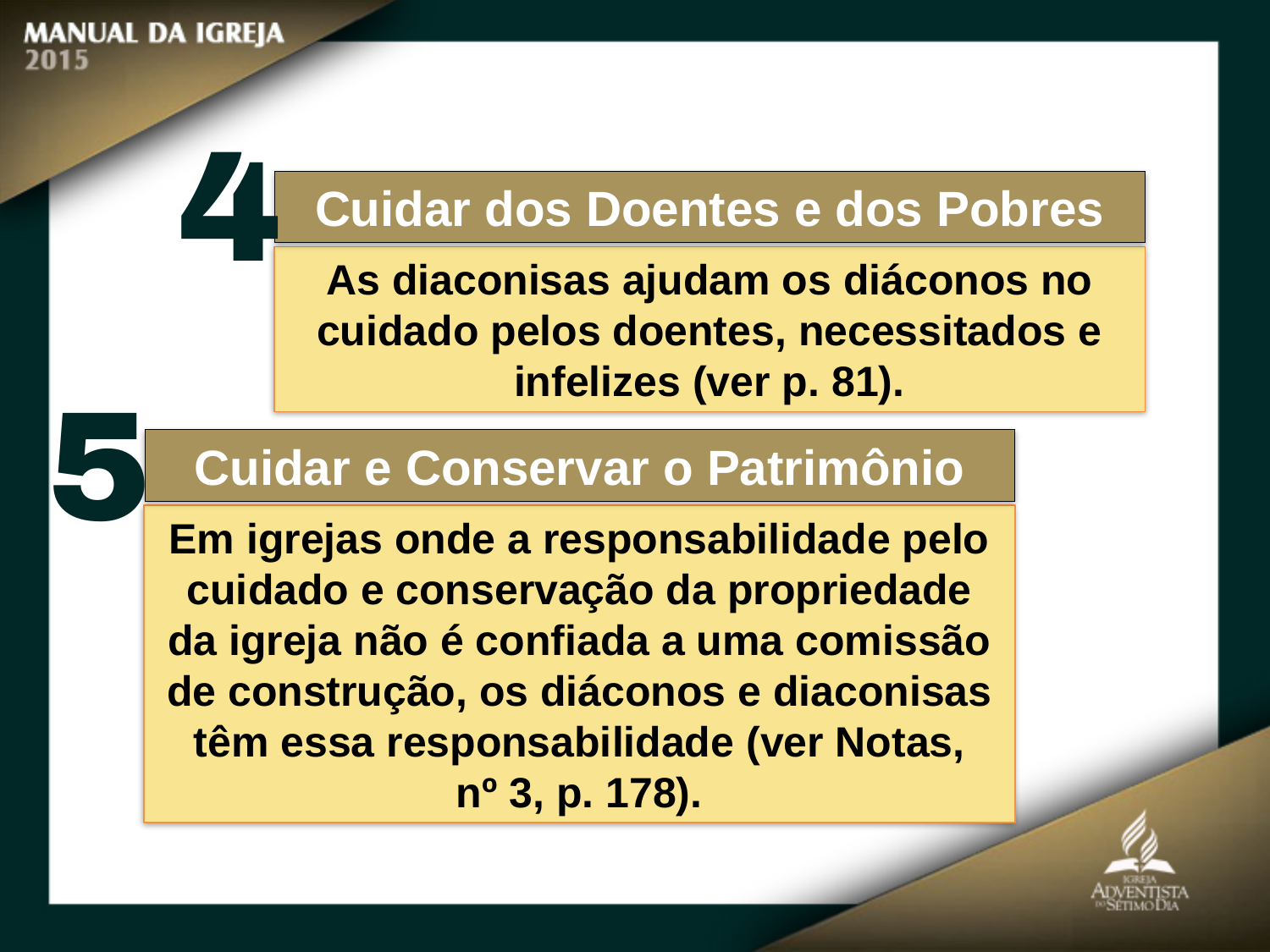

4
Cuidar dos Doentes e dos Pobres
As diaconisas ajudam os diáconos no cuidado pelos doentes, necessitados e infelizes (ver p. 81).
5
Cuidar e Conservar o Patrimônio
Em igrejas onde a responsabilidade pelo
cuidado e conservação da propriedade da igreja não é confiada a uma comissão
de construção, os diáconos e diaconisas têm essa responsabilidade (ver Notas,
nº 3, p. 178).